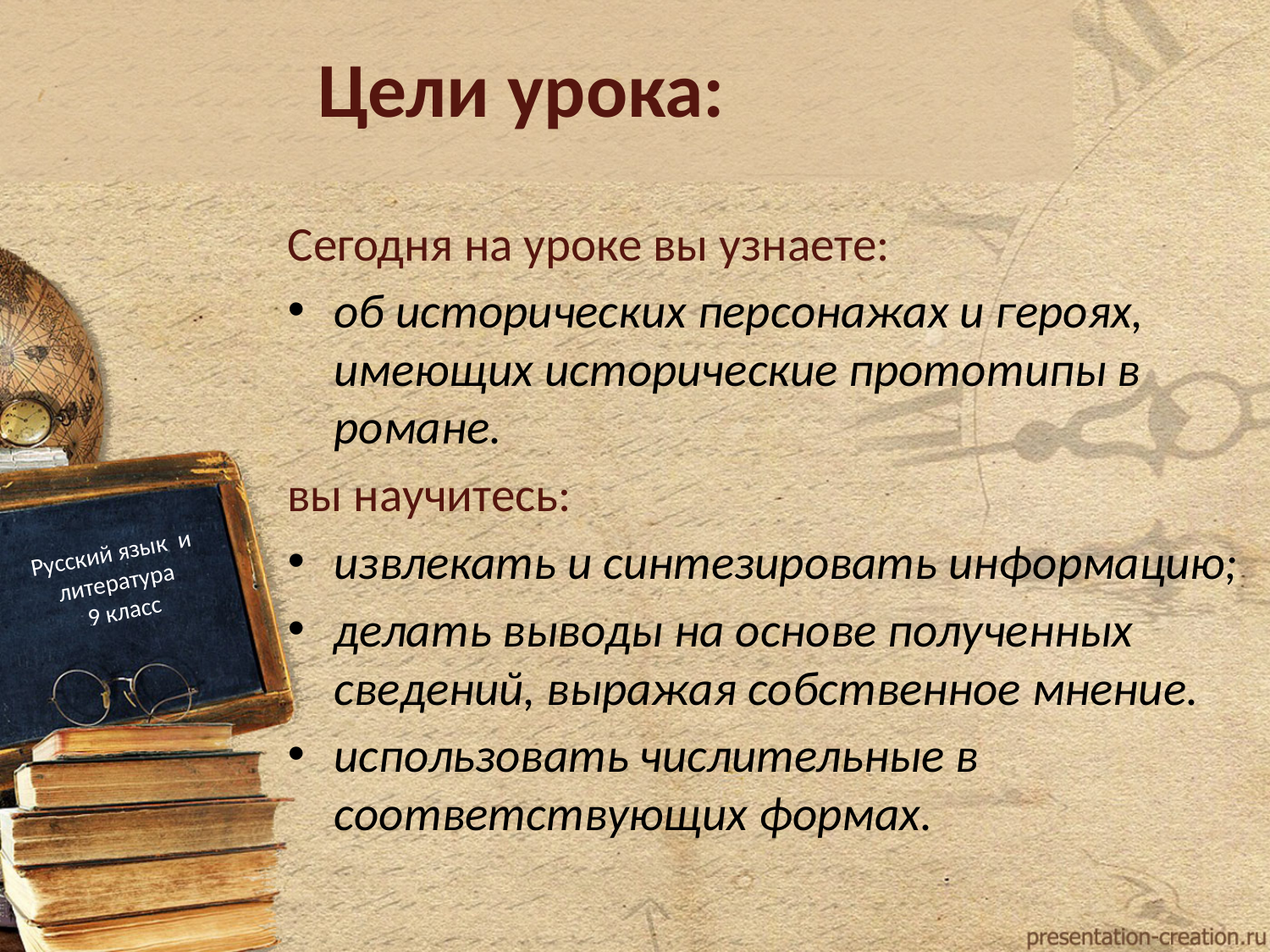

# Цели урока:
Сегодня на уроке вы узнаете:
об исторических персонажах и героях, имеющих исторические прототипы в романе.
вы научитесь:
извлекать и синтезировать информацию;
делать выводы на основе полученных сведений, выражая собственное мнение.
использовать числительные в соответствующих формах.

Русский язык  и литература
 9 класс